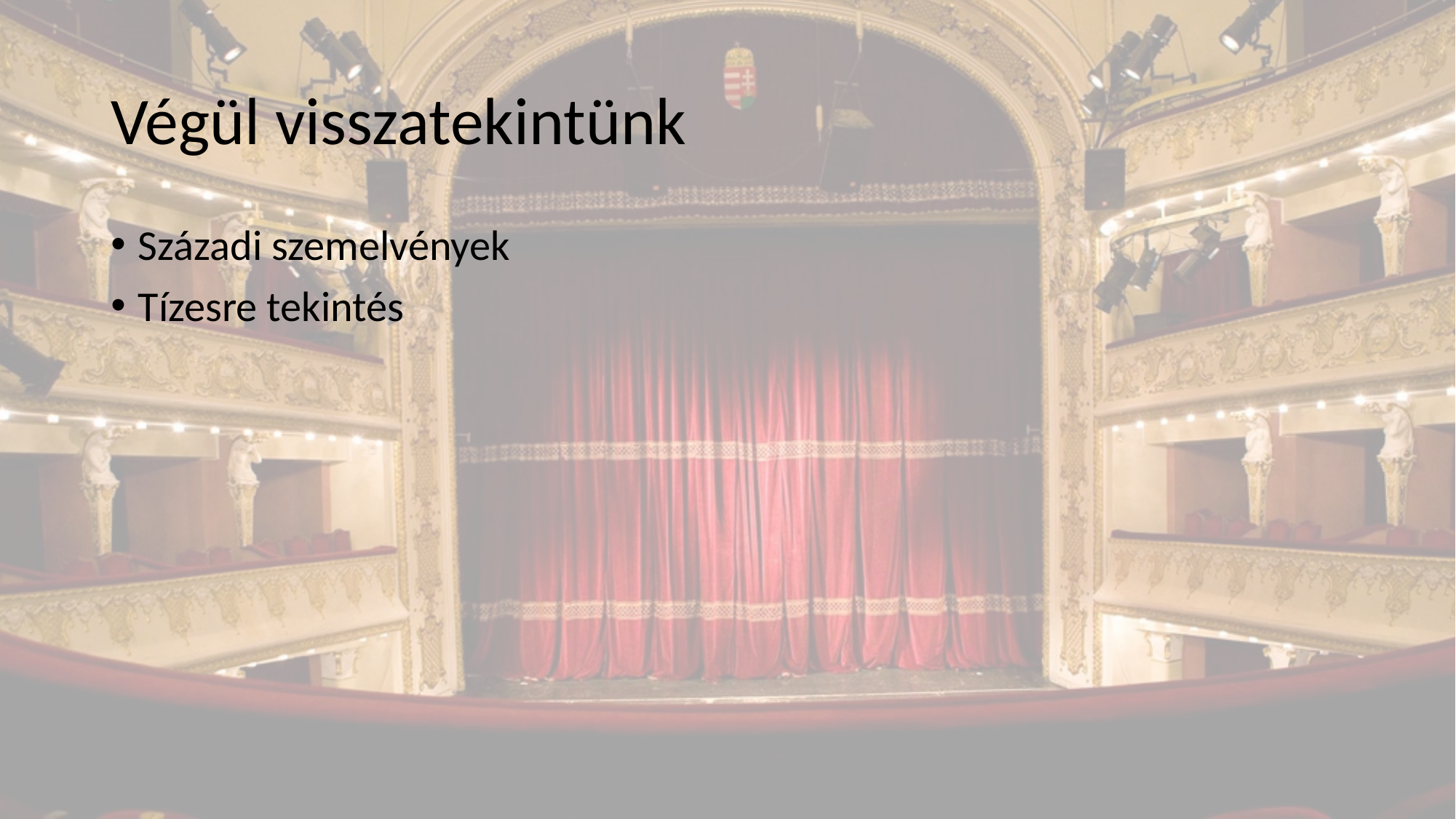

# Végül visszatekintünk
Századi szemelvények
Tízesre tekintés